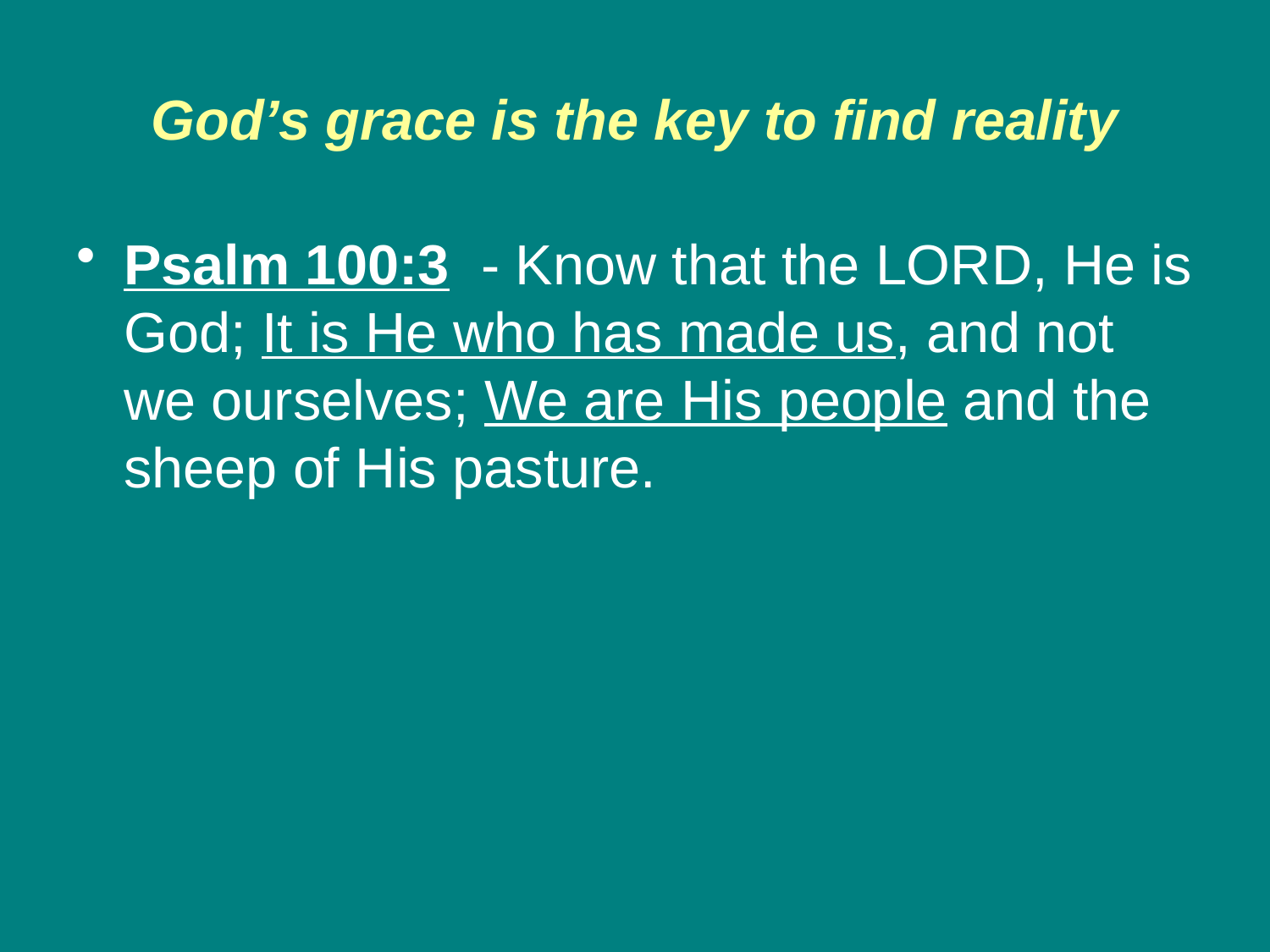

# God’s grace is the key to find reality
Psalm 100:3  - Know that the LORD, He is God; It is He who has made us, and not we ourselves; We are His people and the sheep of His pasture.